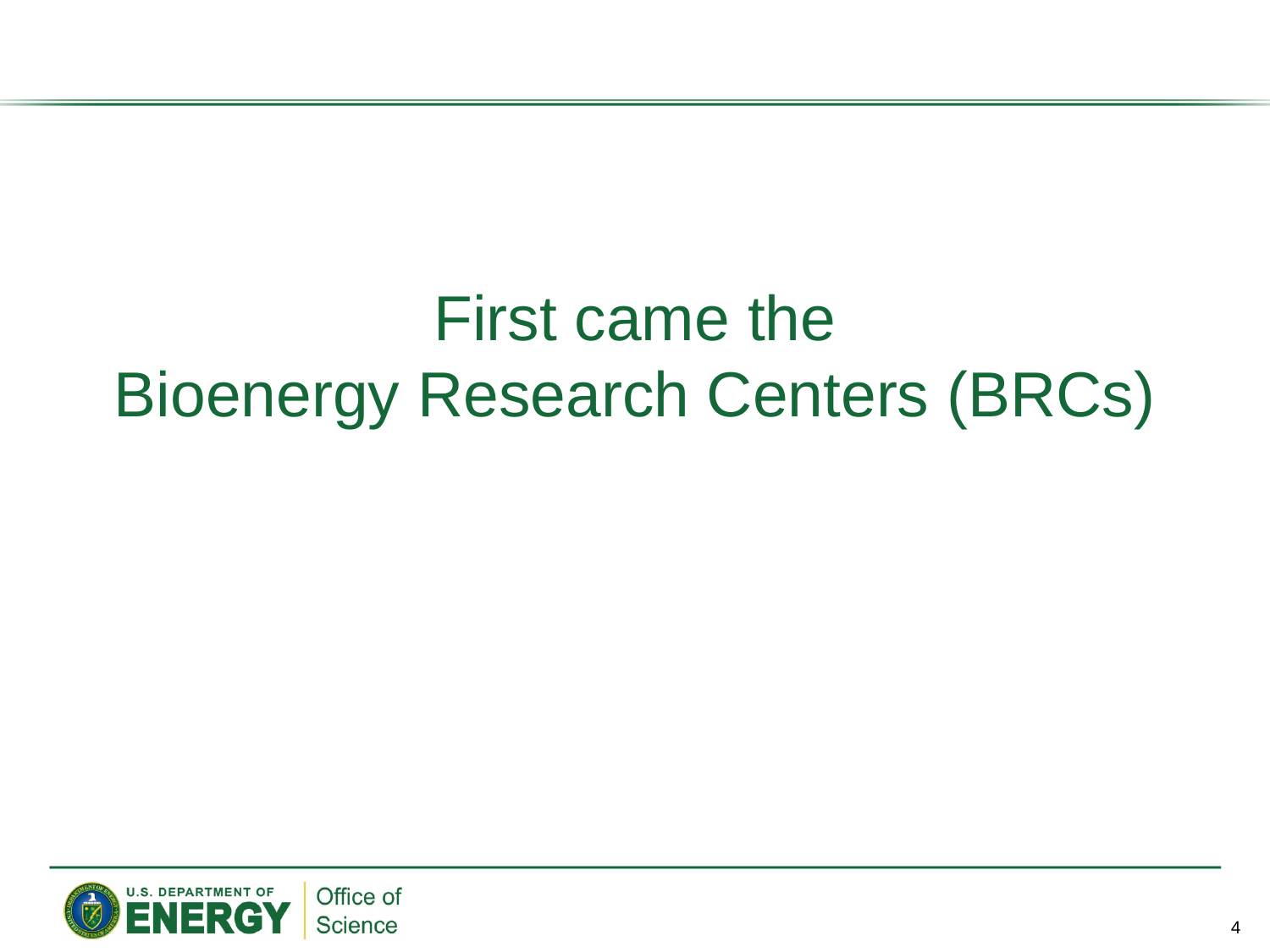

First came the
Bioenergy Research Centers (BRCs)

4